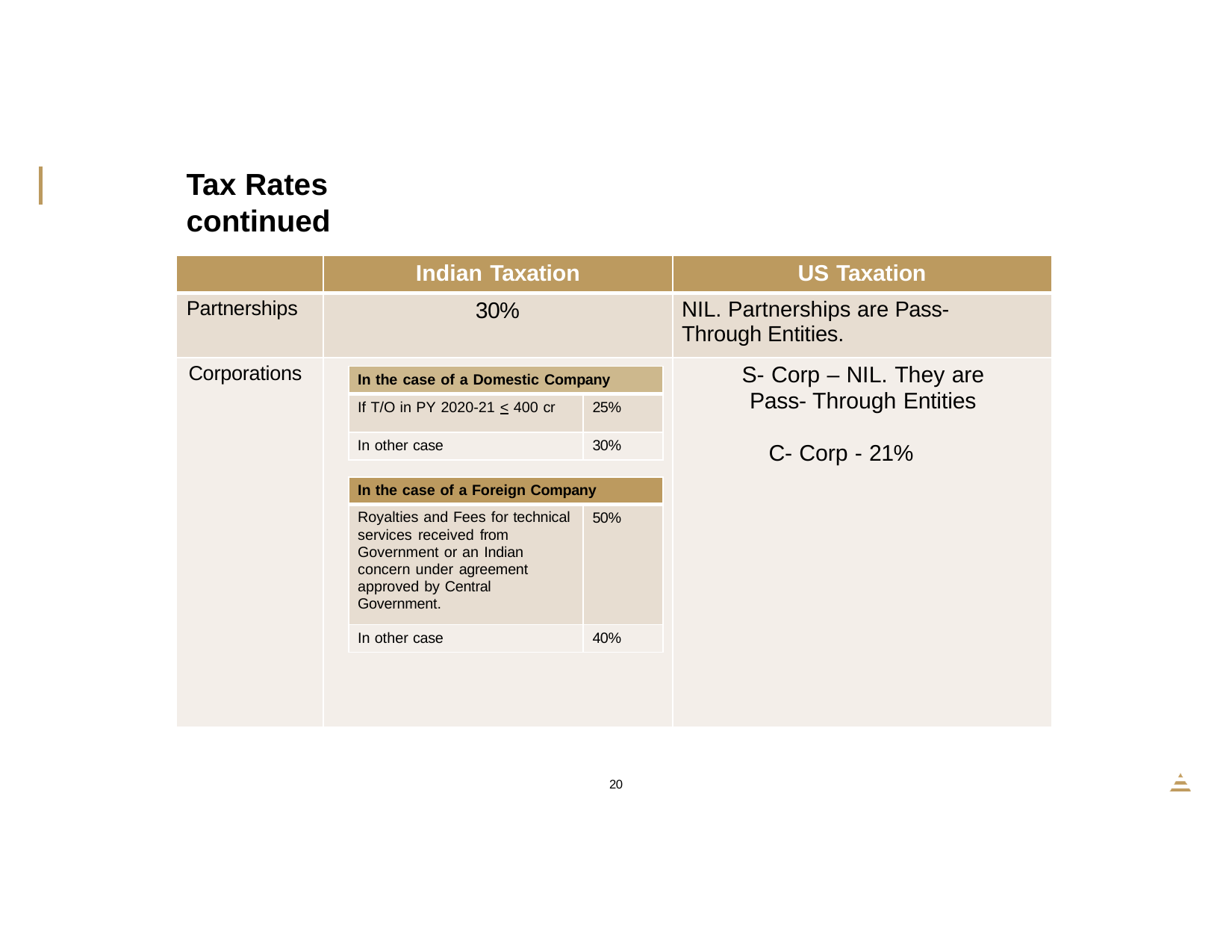

Tax Rates continued

|  | Indian Taxation | US Taxation |
| --- | --- | --- |
| Partnerships | 30% | NIL. Partnerships are Pass-Through Entities. |
| Corporations |  | S- Corp – NIL. They are Pass- Through Entities C- Corp - 21% |
| In the case of a Domestic Company |  |
| --- | --- |
| If T/O in PY 2020-21 < 400 cr | 25% |
| In other case | 30% |
| In the case of a Foreign Company |  |
| --- | --- |
| Royalties and Fees for technical services received from Government or an Indian concern under agreement approved by Central Government. | 50% |
| In other case | 40% |
20